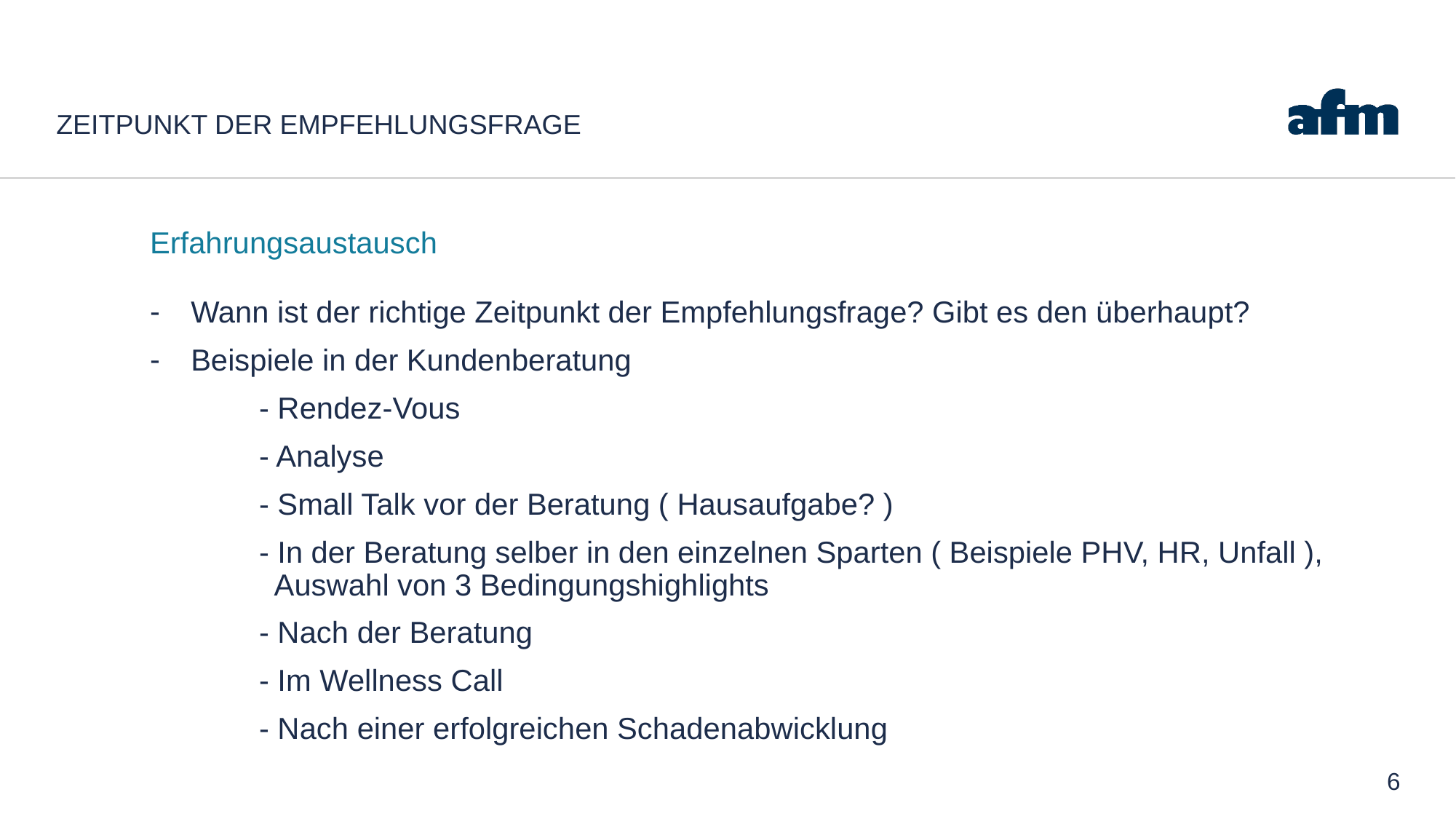

# Zeitpunkt der Empfehlungsfrage
Erfahrungsaustausch

Wann ist der richtige Zeitpunkt der Empfehlungsfrage? Gibt es den überhaupt?
Beispiele in der Kundenberatung
	- Rendez-Vous
	- Analyse
	- Small Talk vor der Beratung ( Hausaufgabe? )
	- In der Beratung selber in den einzelnen Sparten ( Beispiele PHV, HR, Unfall ), 		  Auswahl von 3 Bedingungshighlights
	- Nach der Beratung
	- Im Wellness Call
	- Nach einer erfolgreichen Schadenabwicklung
6